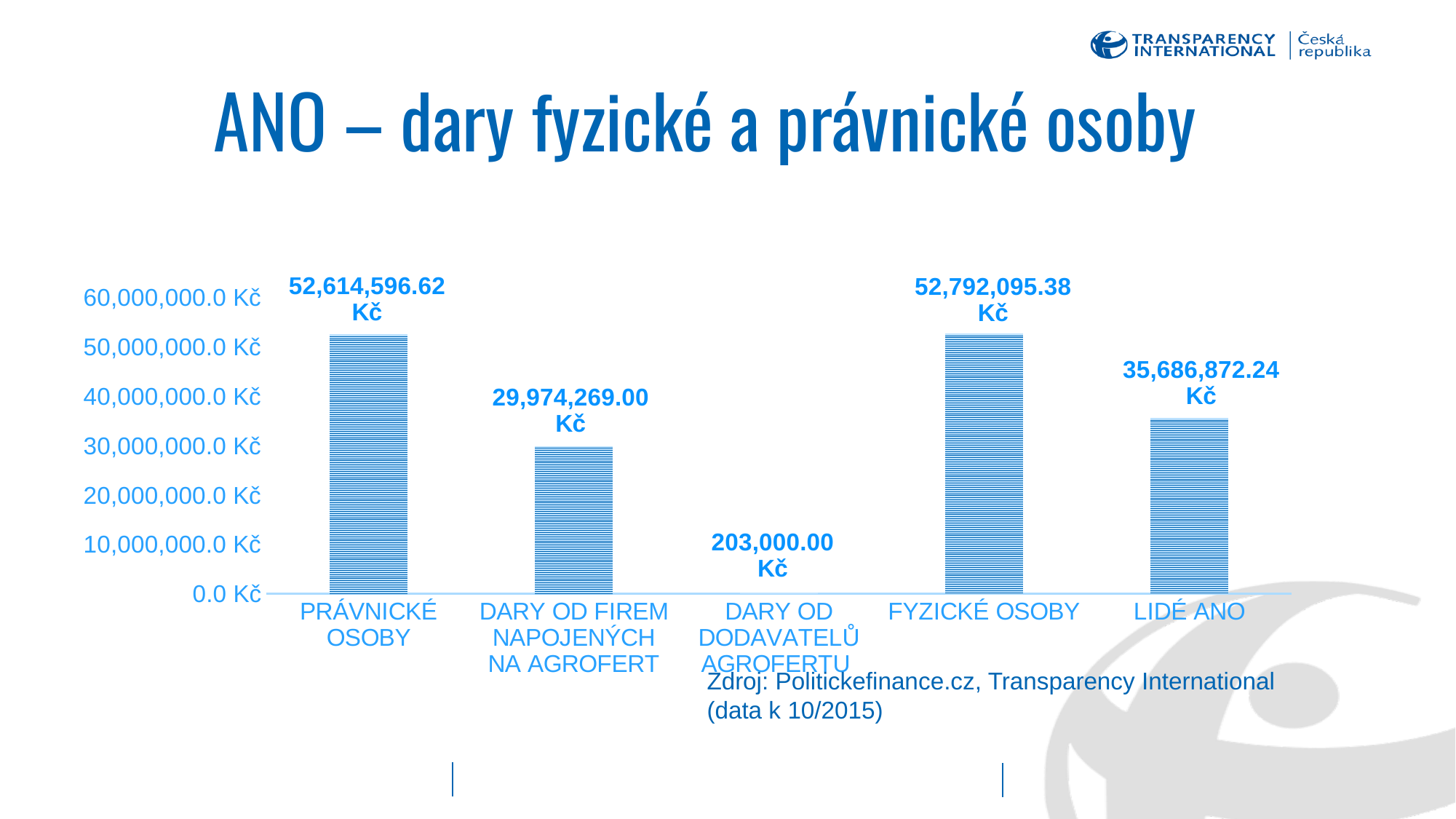

# ANO – dary fyzické a právnické osoby

### Chart

| Category |  |
|---|---|
| PRÁVNICKÉ OSOBY | 52614596.62 |
| DARY OD FIREM NAPOJENÝCH NA AGROFERT | 29974269.0 |
| DARY OD DODAVATELŮ AGROFERTU  | 203000.0 |
| FYZICKÉ OSOBY  | 52792095.38 |
| LIDÉ ANO | 35686872.24 |
Zdroj: Politickefinance.cz, Transparency International (data k 10/2015)